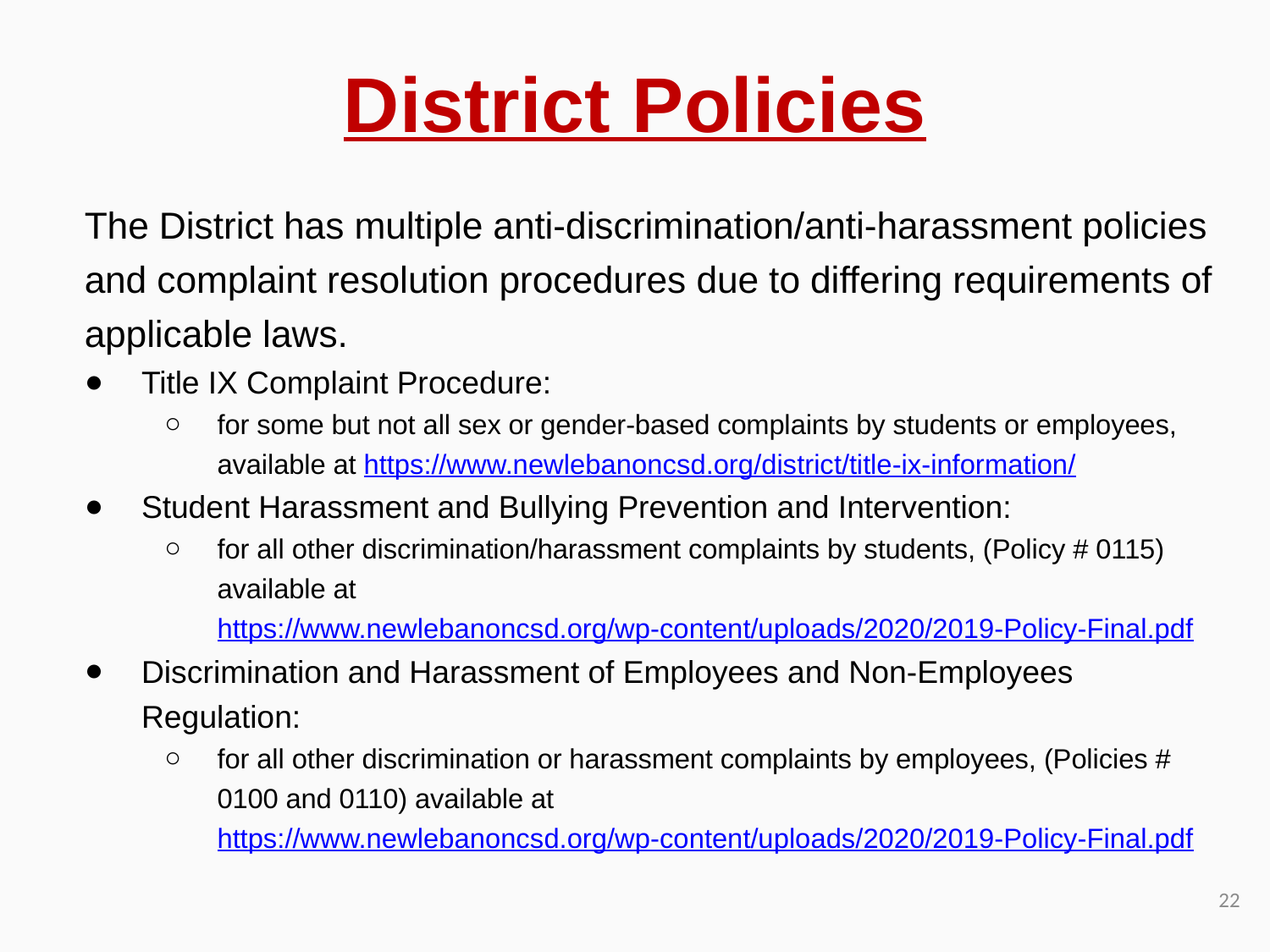

# District Policies
The District has multiple anti-discrimination/anti-harassment policies and complaint resolution procedures due to differing requirements of applicable laws.
Title IX Complaint Procedure:
for some but not all sex or gender-based complaints by students or employees, available at https://www.newlebanoncsd.org/district/title-ix-information/
Student Harassment and Bullying Prevention and Intervention:
for all other discrimination/harassment complaints by students, (Policy # 0115) available at https://www.newlebanoncsd.org/wp-content/uploads/2020/2019-Policy-Final.pdf
Discrimination and Harassment of Employees and Non-Employees Regulation:
for all other discrimination or harassment complaints by employees, (Policies # 0100 and 0110) available at https://www.newlebanoncsd.org/wp-content/uploads/2020/2019-Policy-Final.pdf

22